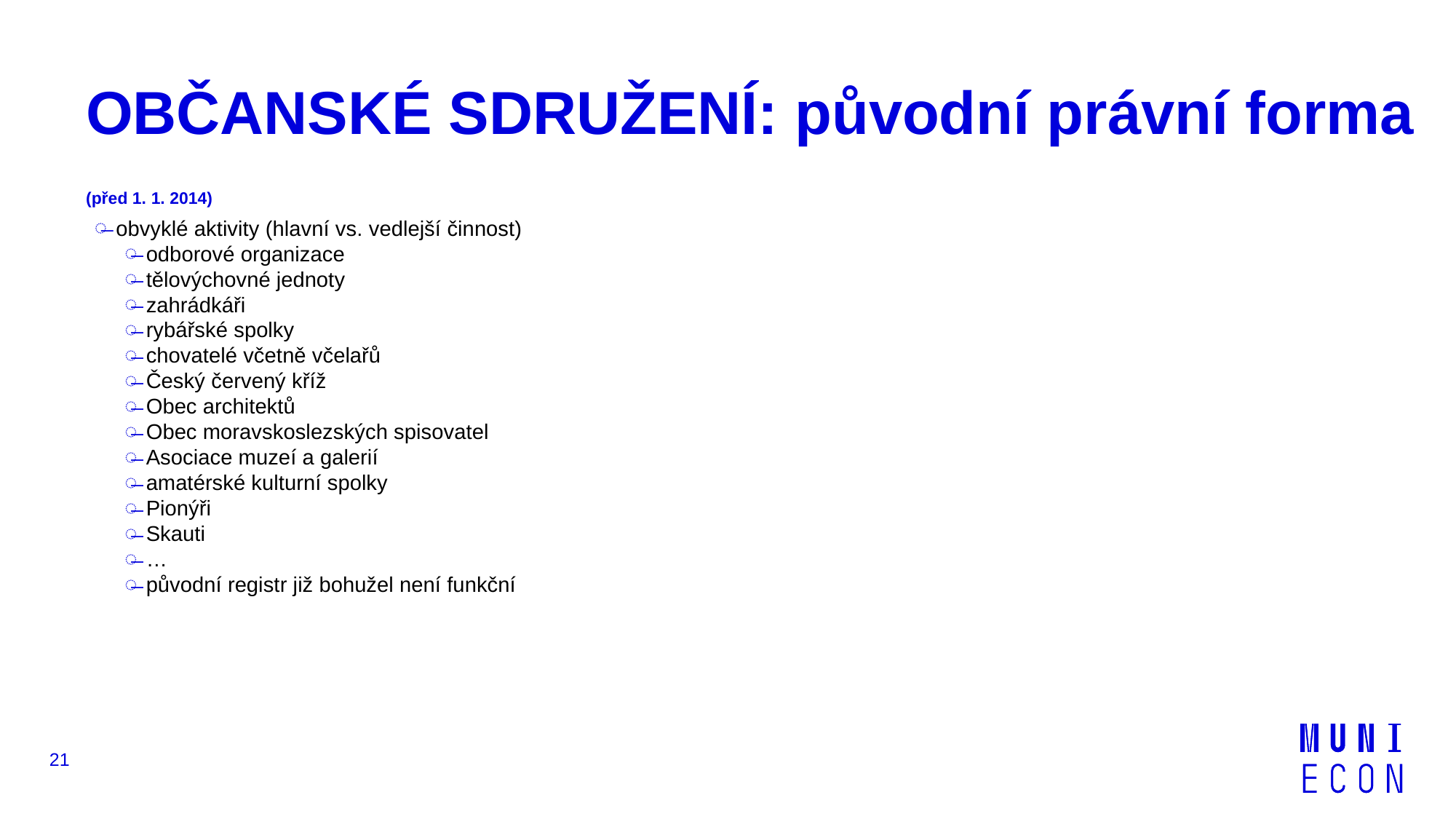

# OBČANSKÉ SDRUŽENÍ: původní právní forma (před 1. 1. 2014)
obvyklé aktivity (hlavní vs. vedlejší činnost)
odborové organizace
tělovýchovné jednoty
zahrádkáři
rybářské spolky
chovatelé včetně včelařů
Český červený kříž
Obec architektů
Obec moravskoslezských spisovatel
Asociace muzeí a galerií
amatérské kulturní spolky
Pionýři
Skauti
…
původní registr již bohužel není funkční
21